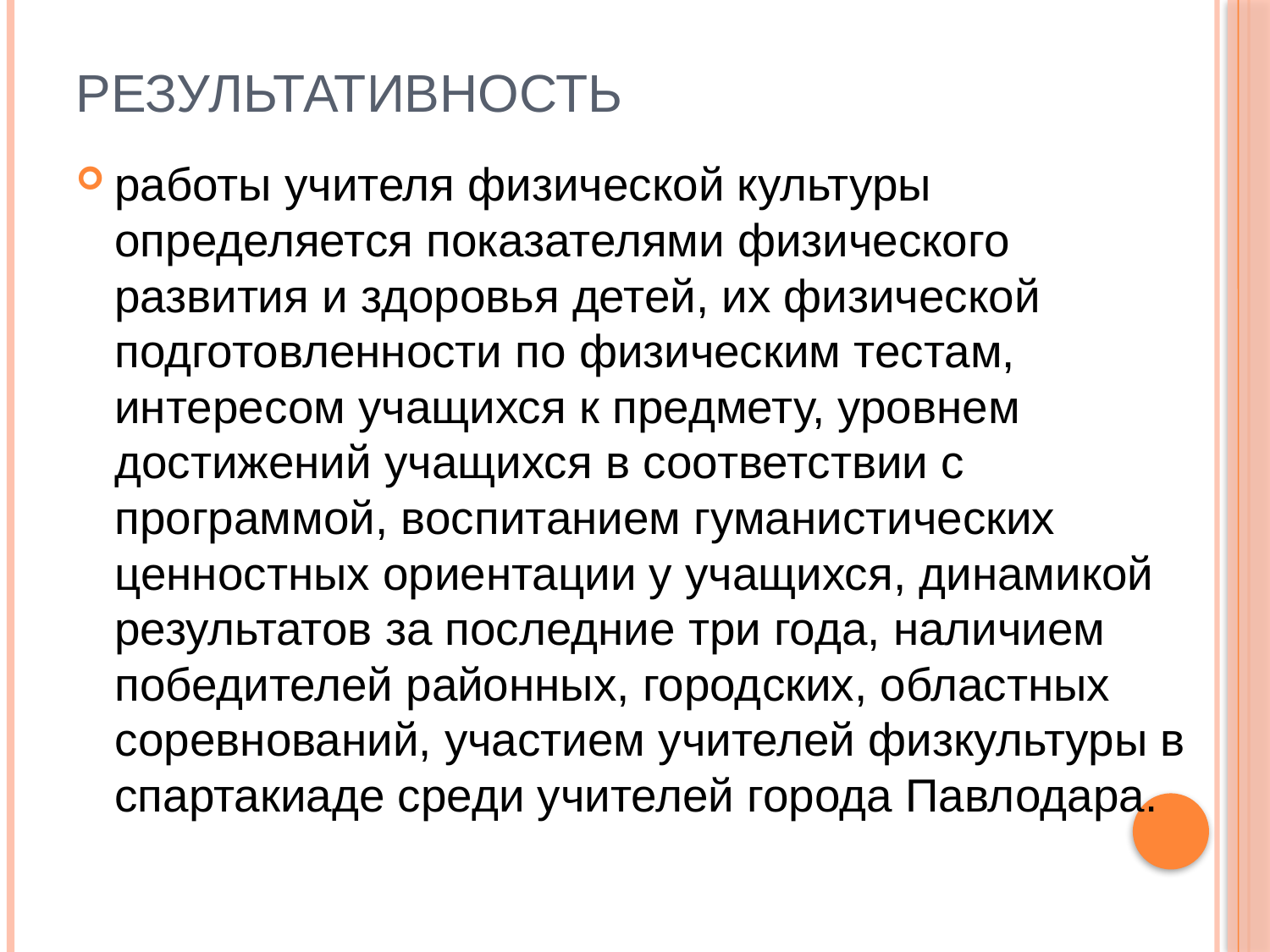

# Результативность
работы учителя физической культуры определяется показателями физического развития и здоровья детей, их физической подготовленности по физическим тестам, интересом учащихся к предмету, уровнем достижений учащихся в соответствии с программой, воспитанием гуманистических ценностных ориентации у учащихся, динамикой результатов за последние три года, наличием победителей районных, городских, областных соревнований, участием учителей физкультуры в спартакиаде среди учителей города Павлодара.